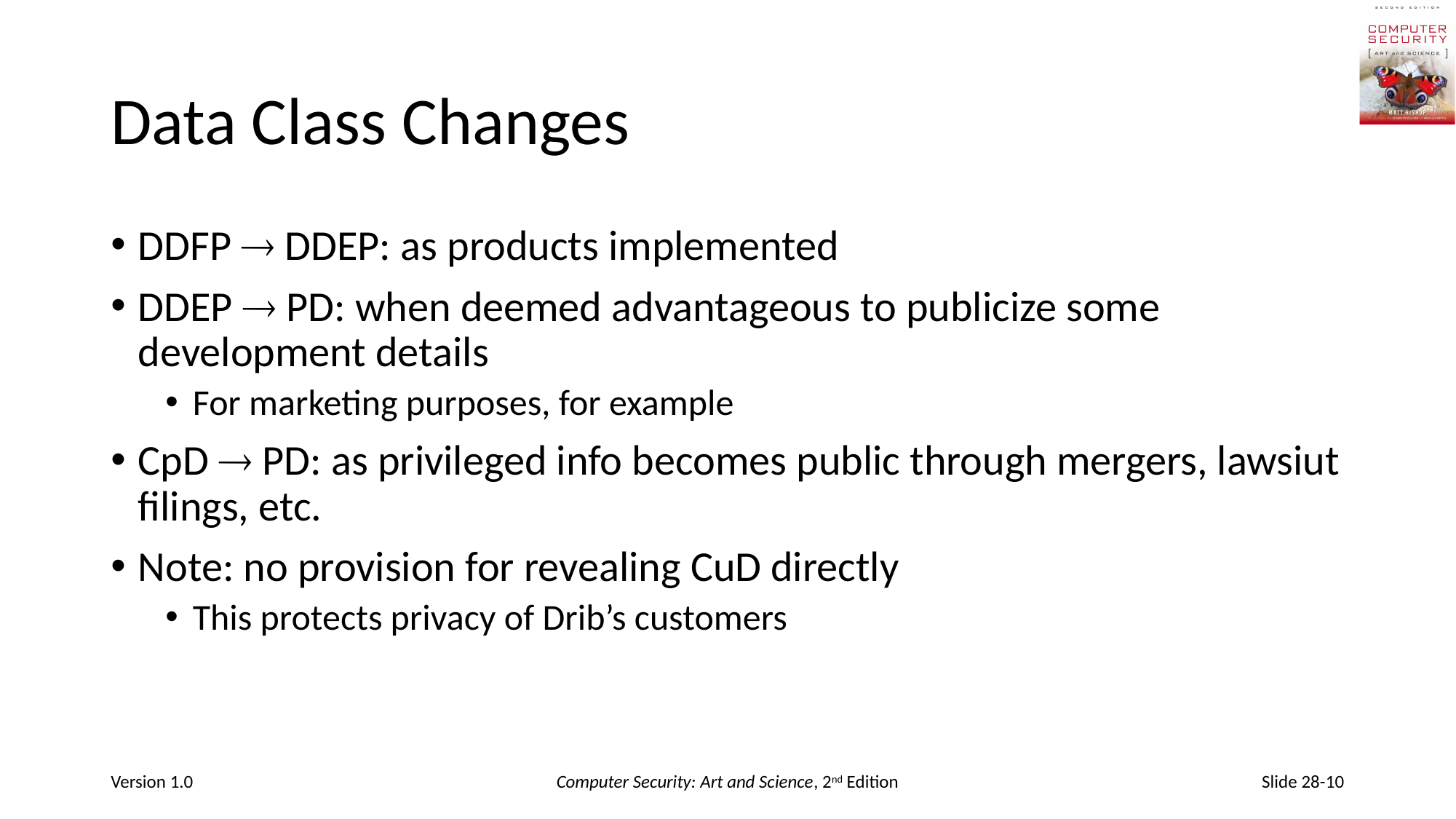

# Data Class Changes
DDFP → DDEP: as products implemented
DDEP → PD: when deemed advantageous to publicize some development details
For marketing purposes, for example
CpD → PD: as privileged info becomes public through mergers, lawsiut filings, etc.
Note: no provision for revealing CuD directly
This protects privacy of Drib’s customers
Version 1.0
Computer Security: Art and Science, 2nd Edition
Slide 28-10